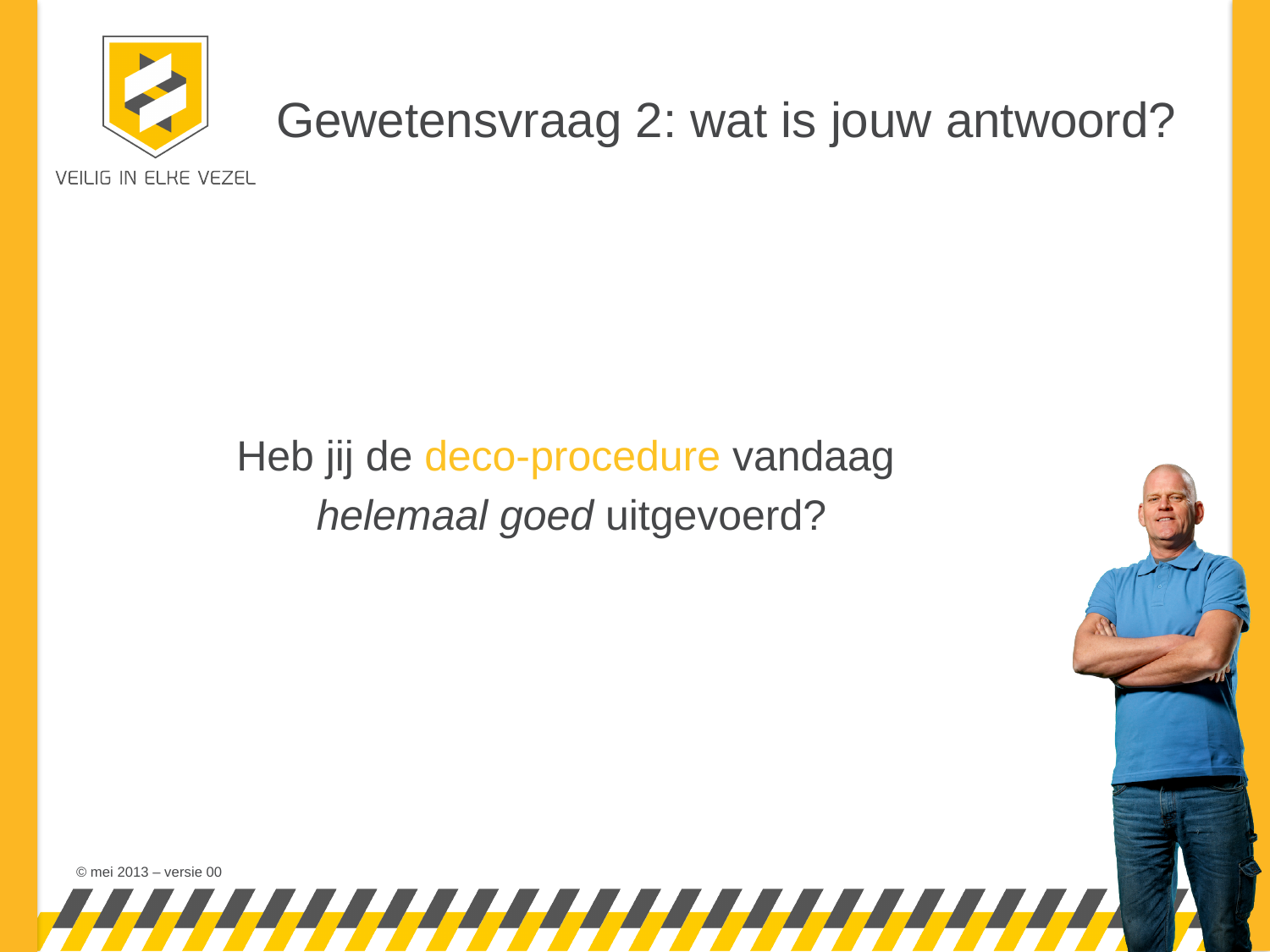

# Gewetensvraag 2: wat is jouw antwoord?

Heb jij de deco-procedure vandaag
helemaal goed uitgevoerd?